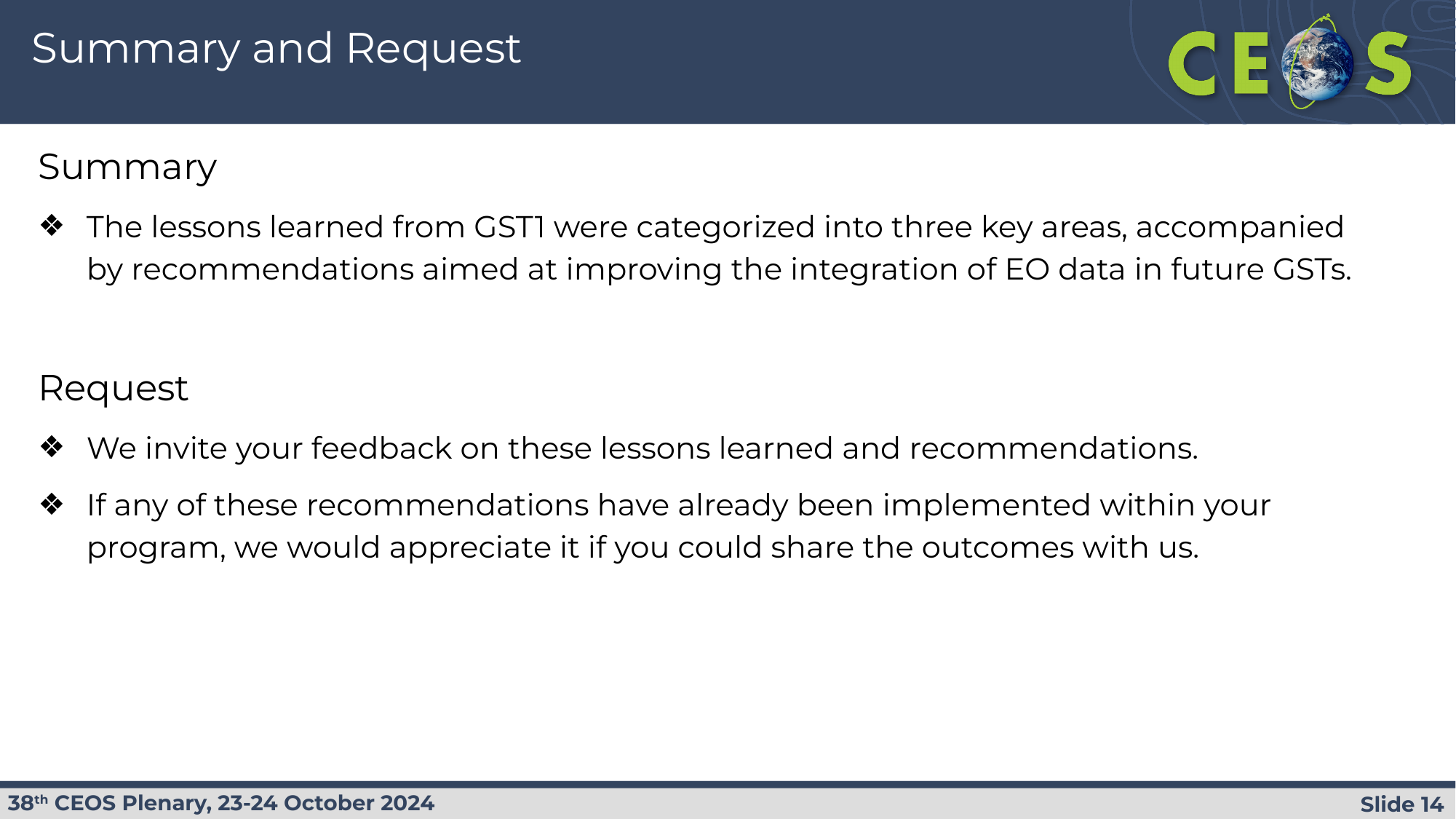

# Summary and Request
Summary
The lessons learned from GST1 were categorized into three key areas, accompanied by recommendations aimed at improving the integration of EO data in future GSTs.

Request
We invite your feedback on these lessons learned and recommendations.
If any of these recommendations have already been implemented within your program, we would appreciate it if you could share the outcomes with us.